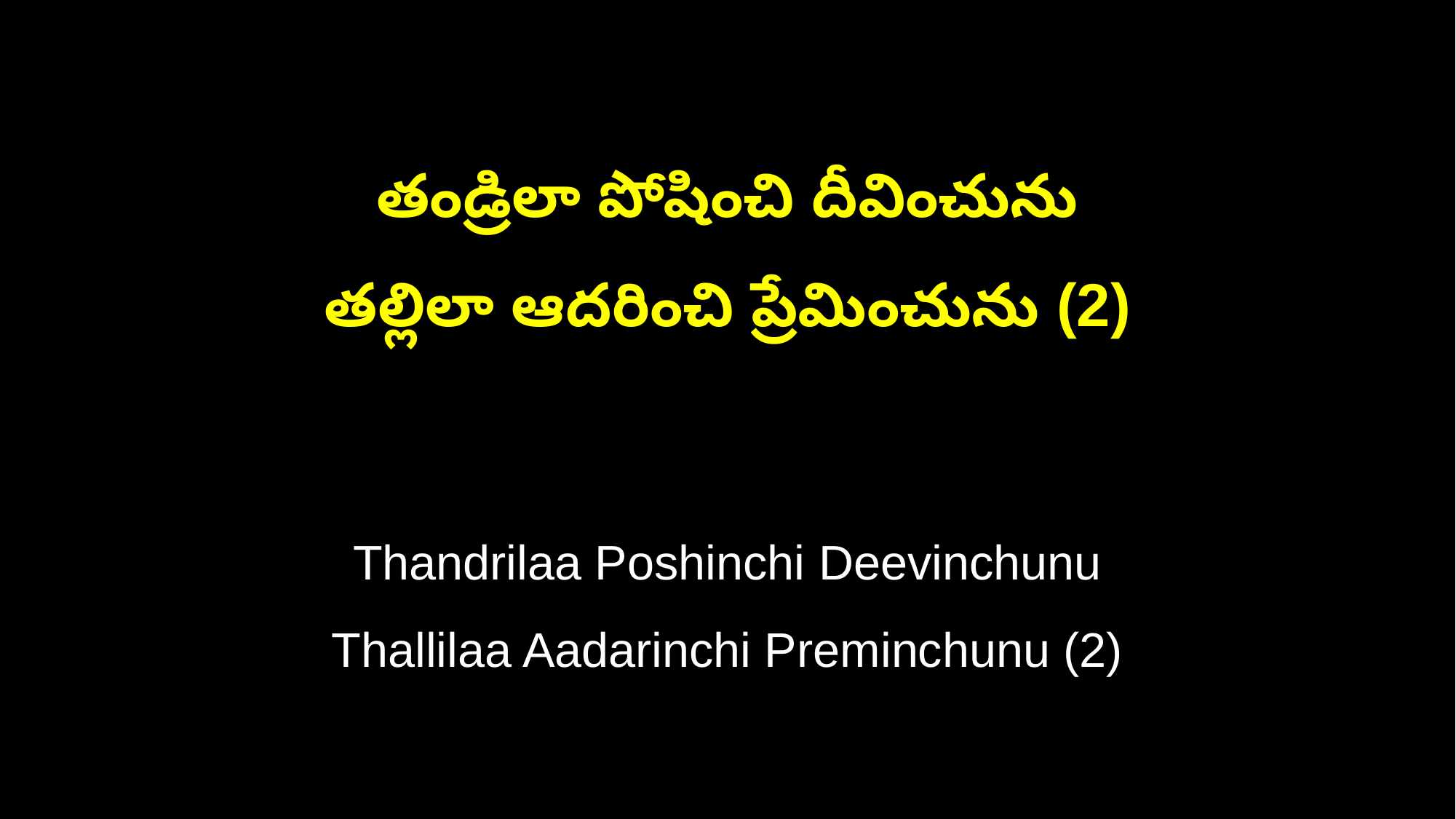

తండ్రిలా పోషించి దీవించును
తల్లిలా ఆదరించి ప్రేమించును (2)
Thandrilaa Poshinchi Deevinchunu
Thallilaa Aadarinchi Preminchunu (2)